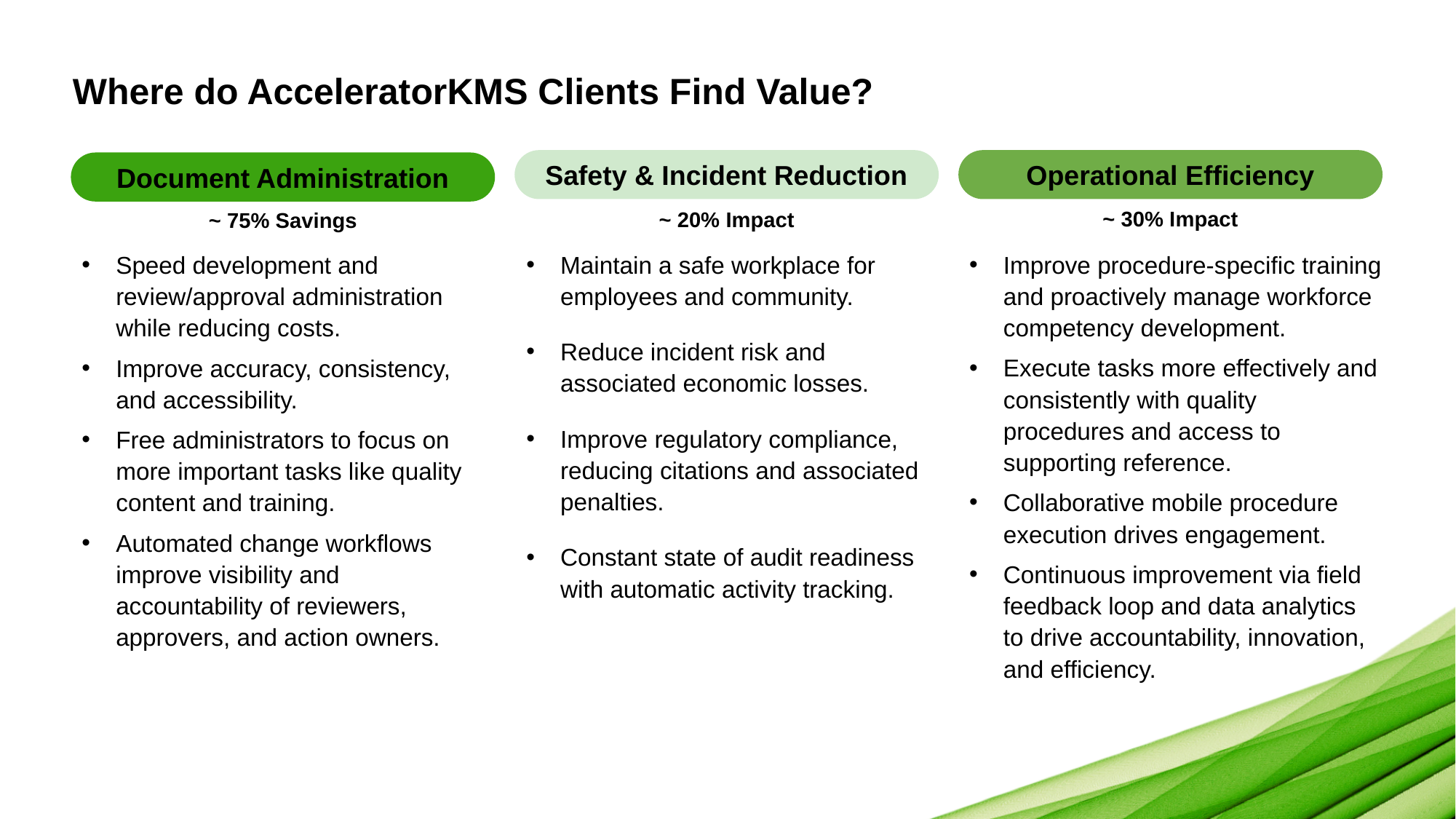

Where do AcceleratorKMS Clients Find Value?

Operational Efficiency

Safety & Incident Reduction
Document Administration
~ 30% Impact
~ 20% Impact
~ 75% Savings
Speed development and review/approval administration while reducing costs.
Improve accuracy, consistency, and accessibility.
Free administrators to focus on more important tasks like quality content and training.
Automated change workflows improve visibility and accountability of reviewers, approvers, and action owners.
Maintain a safe workplace for employees and community.
Reduce incident risk and associated economic losses.
Improve regulatory compliance, reducing citations and associated penalties.
Constant state of audit readiness with automatic activity tracking.
Improve procedure-specific training and proactively manage workforce competency development.
Execute tasks more effectively and consistently with quality procedures and access to supporting reference.
Collaborative mobile procedure execution drives engagement.
Continuous improvement via field feedback loop and data analytics to drive accountability, innovation, and efficiency.